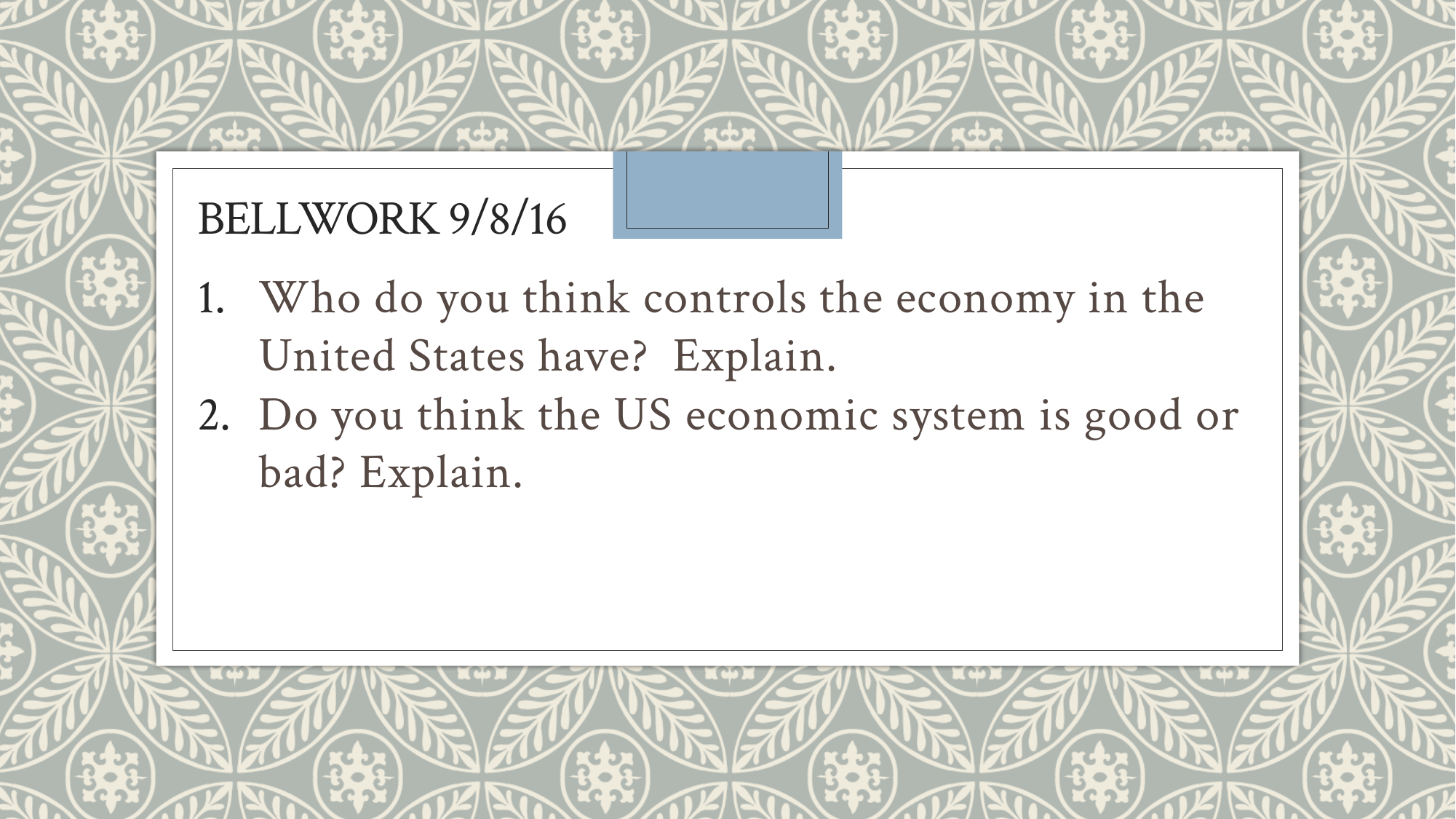

# Bellwork 9/8/16
Who do you think controls the economy in the United States have?  Explain.
Do you think the US economic system is good or bad? Explain.